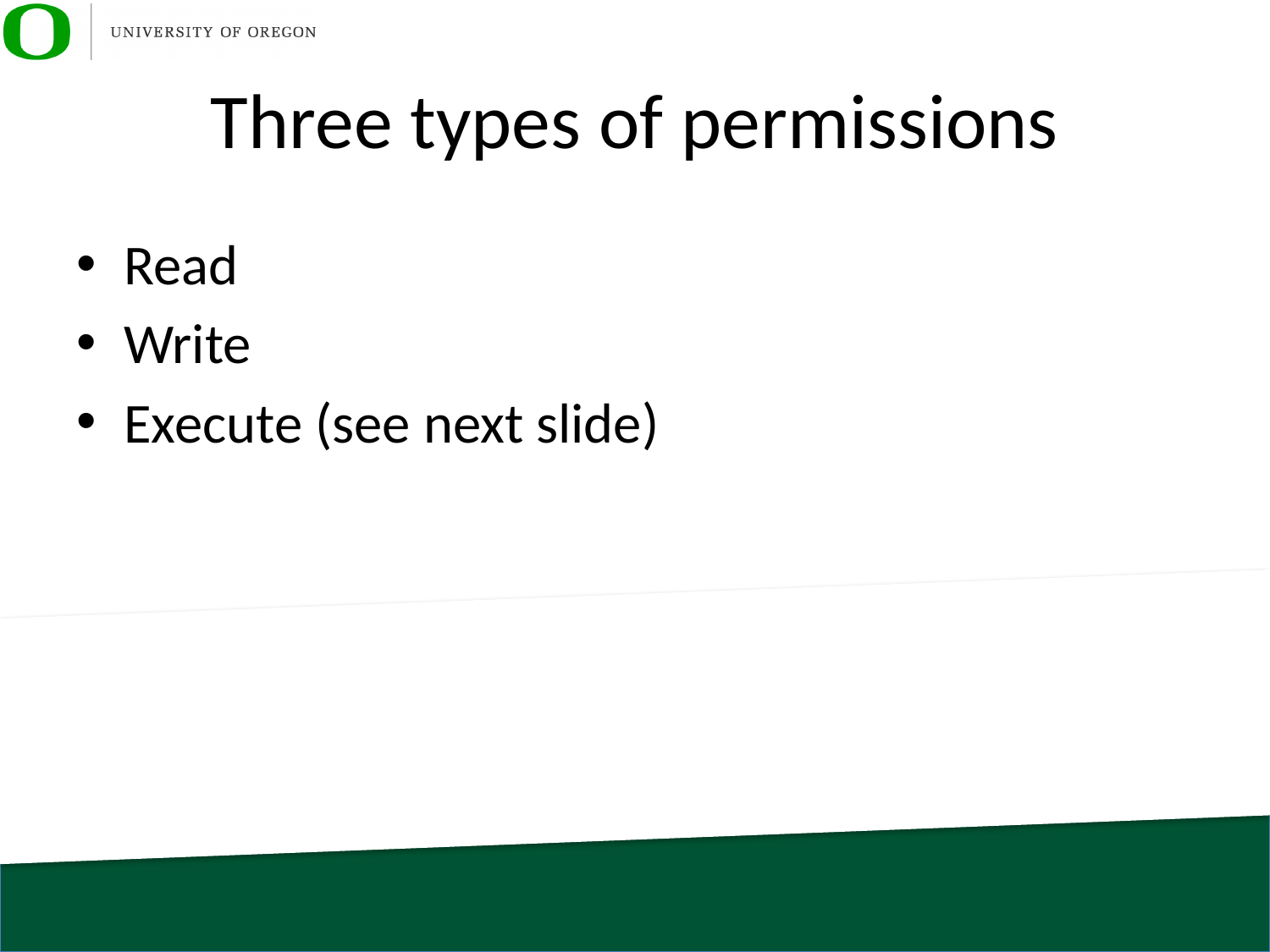

# Three types of permissions
Read
Write
Execute (see next slide)